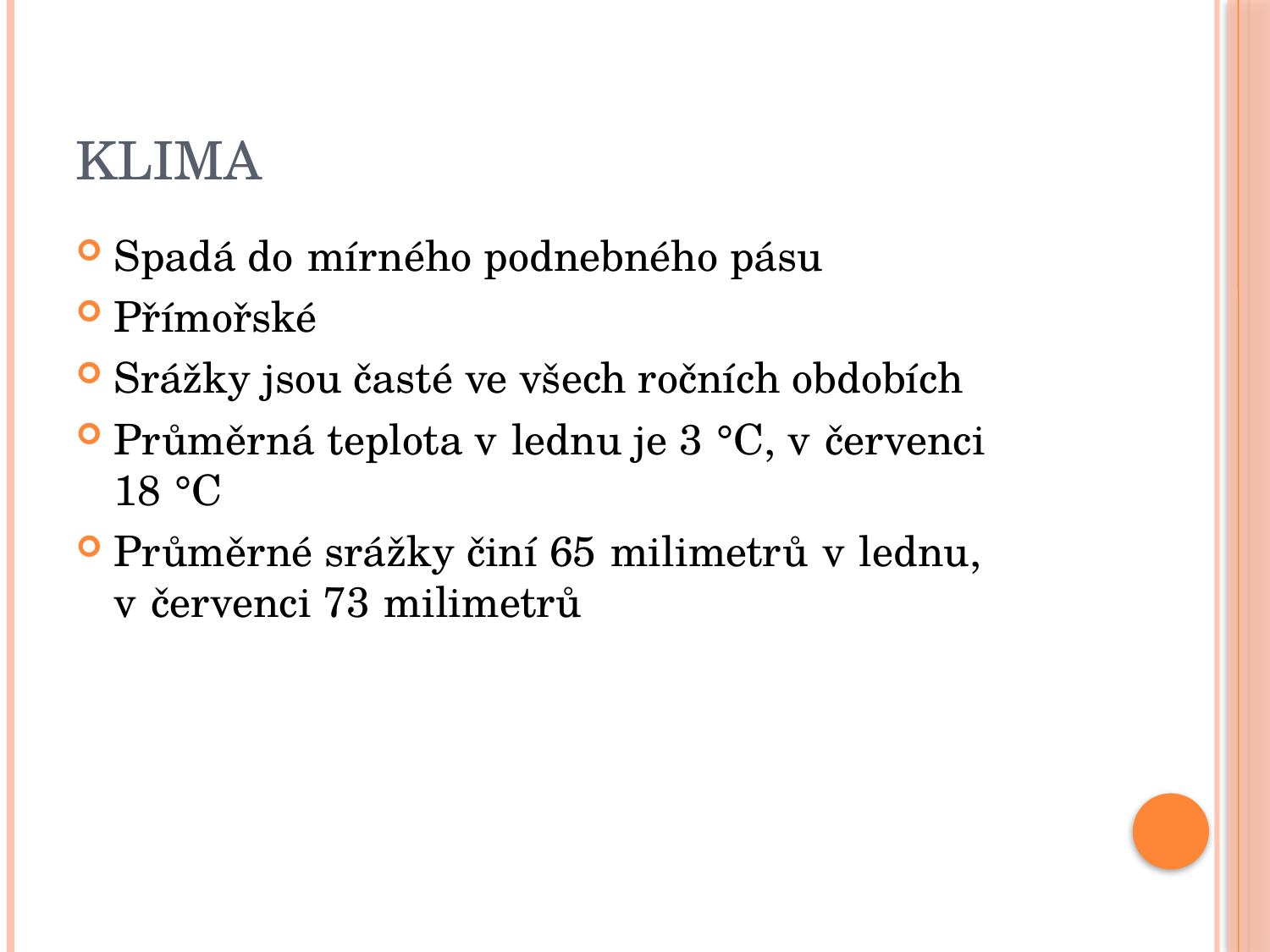

# Klima
Spadá do mírného podnebného pásu
Přímořské
Srážky jsou časté ve všech ročních obdobích
Průměrná teplota v lednu je 3 °C, v červenci 18 °C
Průměrné srážky činí 65 milimetrů v lednu, v červenci 73 milimetrů